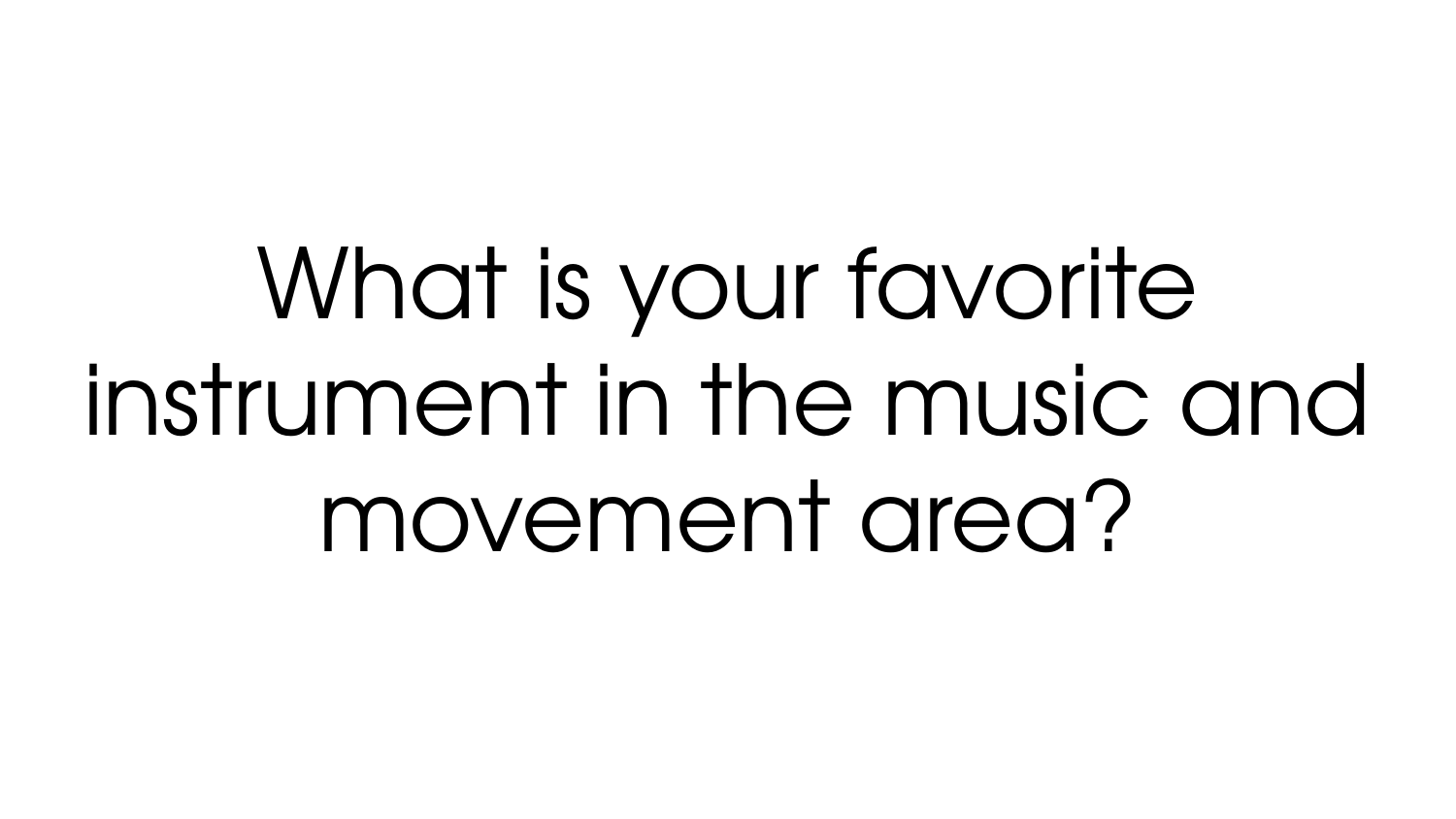

What is your favorite instrument in the music and movement area?